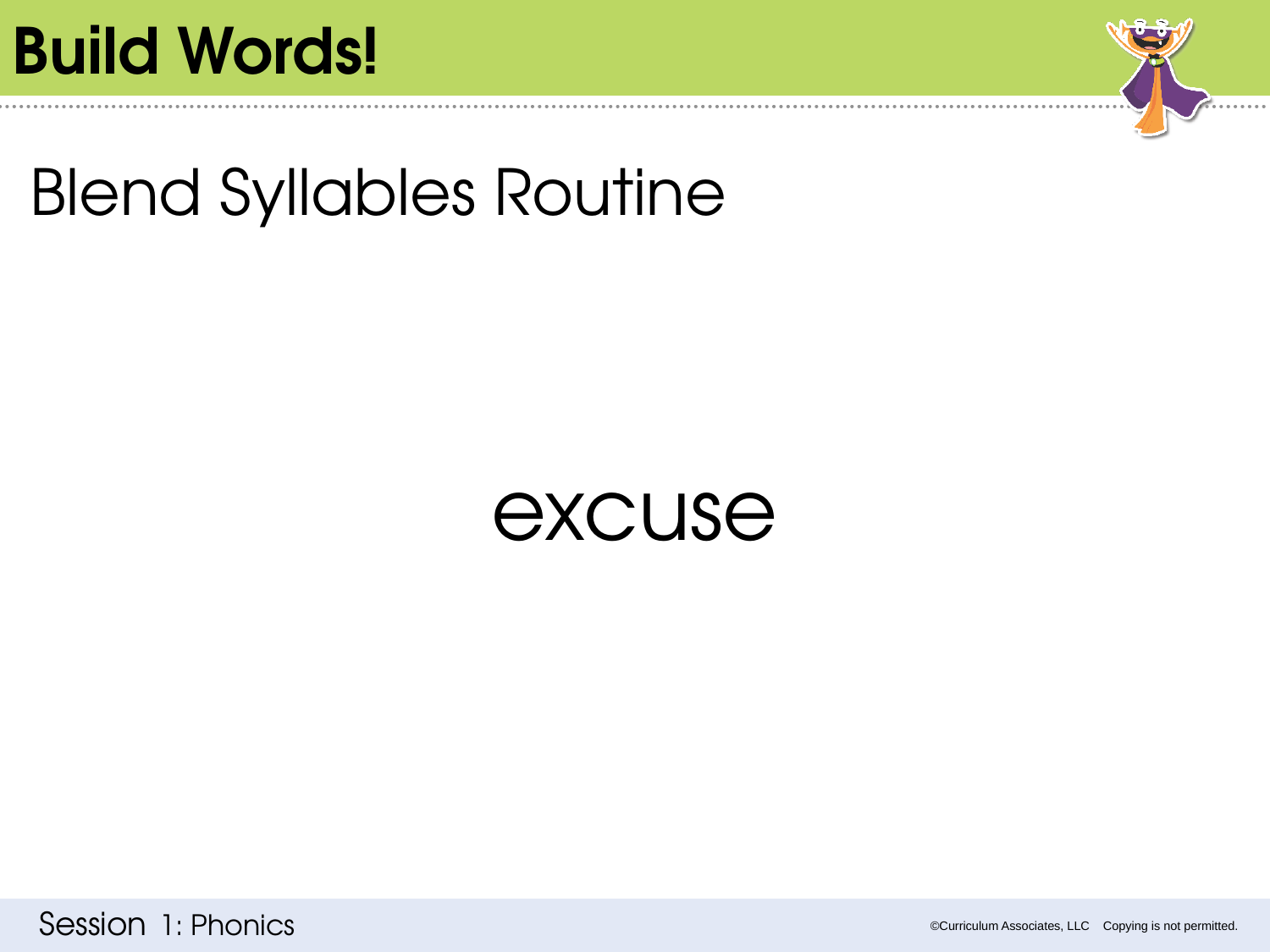

Build Words!
Blend Syllables Routine
excuse
1: Phonics